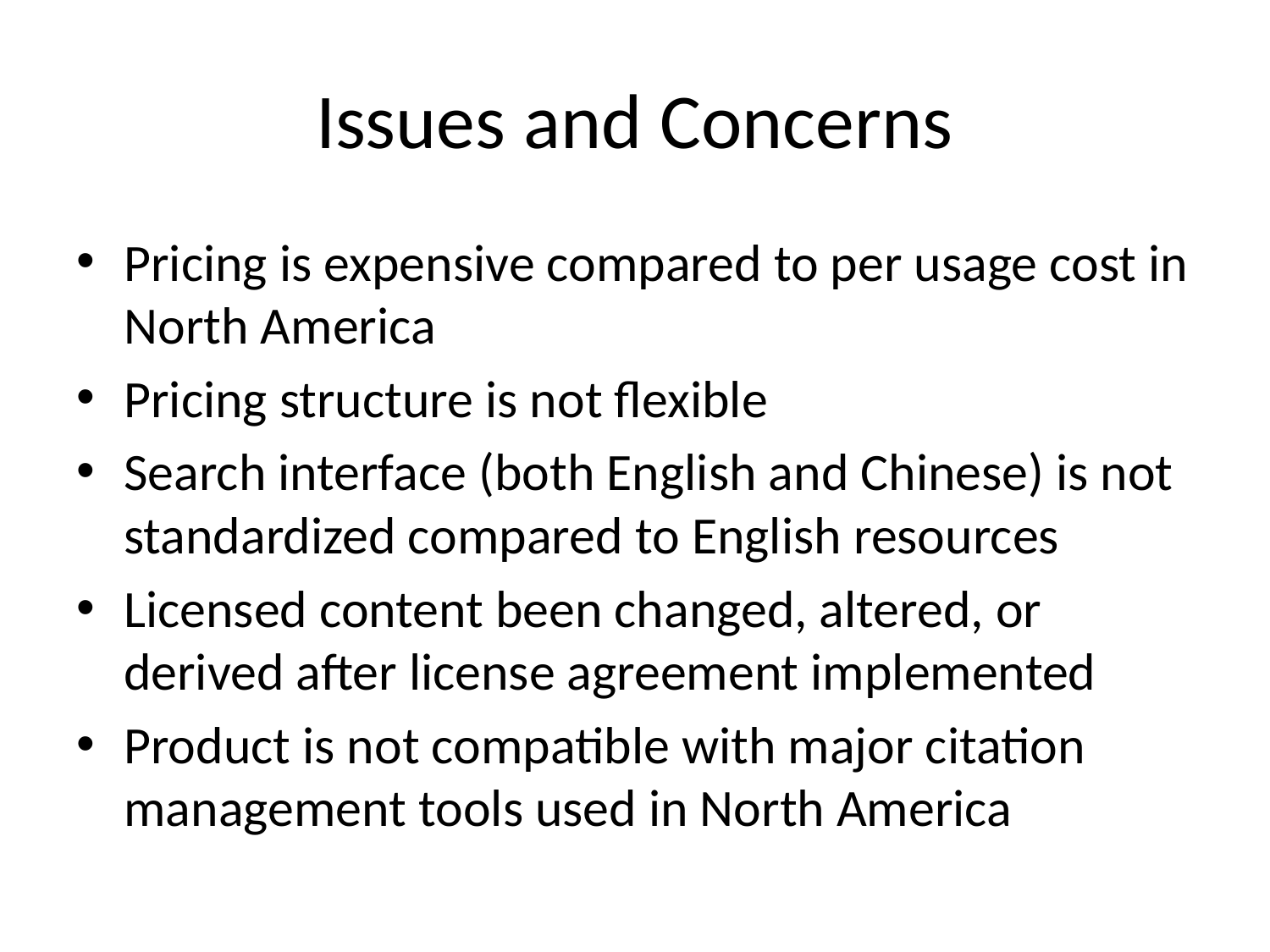

# Issues and Concerns
Pricing is expensive compared to per usage cost in North America
Pricing structure is not flexible
Search interface (both English and Chinese) is not standardized compared to English resources
Licensed content been changed, altered, or derived after license agreement implemented
Product is not compatible with major citation management tools used in North America